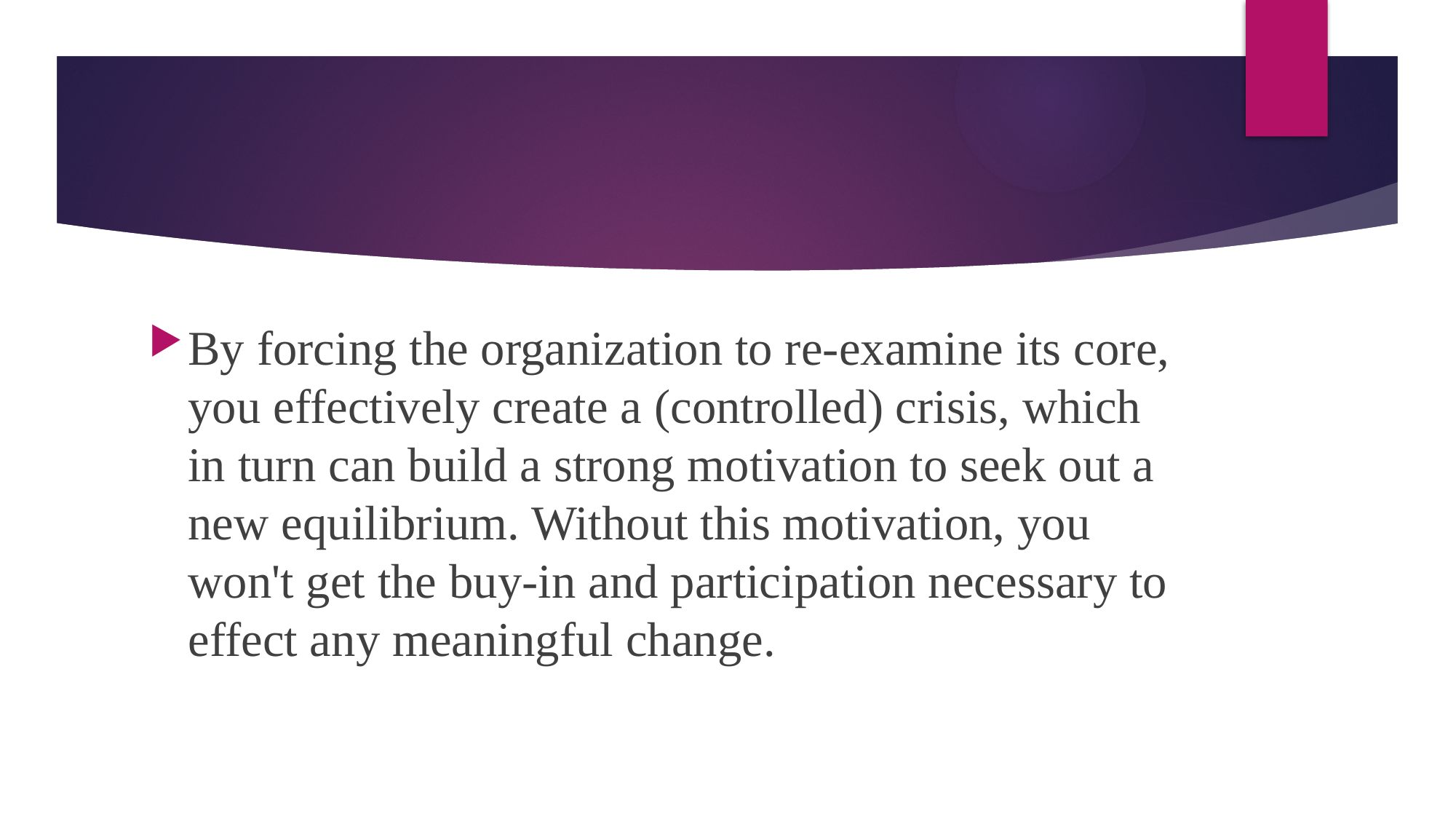

#
By forcing the organization to re-examine its core, you effectively create a (controlled) crisis, which in turn can build a strong motivation to seek out a new equilibrium. Without this motivation, you won't get the buy-in and participation necessary to effect any meaningful change.